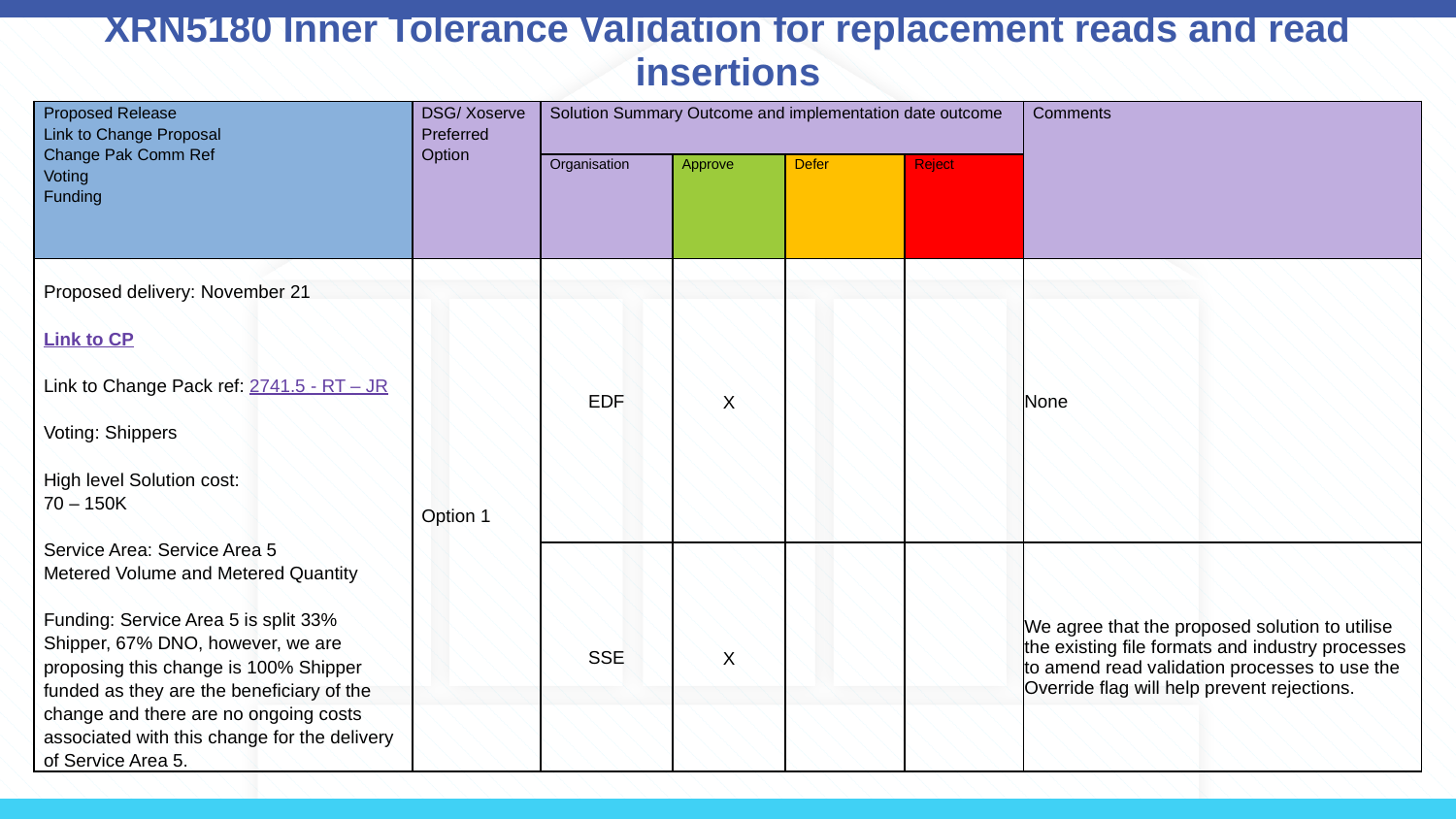

# XRN5180 Inner Tolerance Validation for replacement reads and read insertions
| Proposed Release Link to Change Proposal Change Pak Comm Ref Voting Funding | DSG/ Xoserve Preferred Option | Solution Summary Outcome and implementation date outcome |  |  |  | Comments |
| --- | --- | --- | --- | --- | --- | --- |
|  |  | Organisation | Approve | Defer | Reject |  |
| Proposed delivery: November 21 Link to CP Link to Change Pack ref: 2741.5 - RT – JR Voting: Shippers High level Solution cost: 70 – 150K Service Area: Service Area 5 Metered Volume and Metered Quantity Funding: Service Area 5 is split 33% Shipper, 67% DNO, however, we are proposing this change is 100% Shipper funded as they are the beneficiary of the change and there are no ongoing costs associated with this change for the delivery of Service Area 5. | Option 1 | EDF | X |  |  | None |
|  |  | SSE | X |  |  | We agree that the proposed solution to utilise the existing file formats and industry processes to amend read validation processes to use the Override flag will help prevent rejections. |